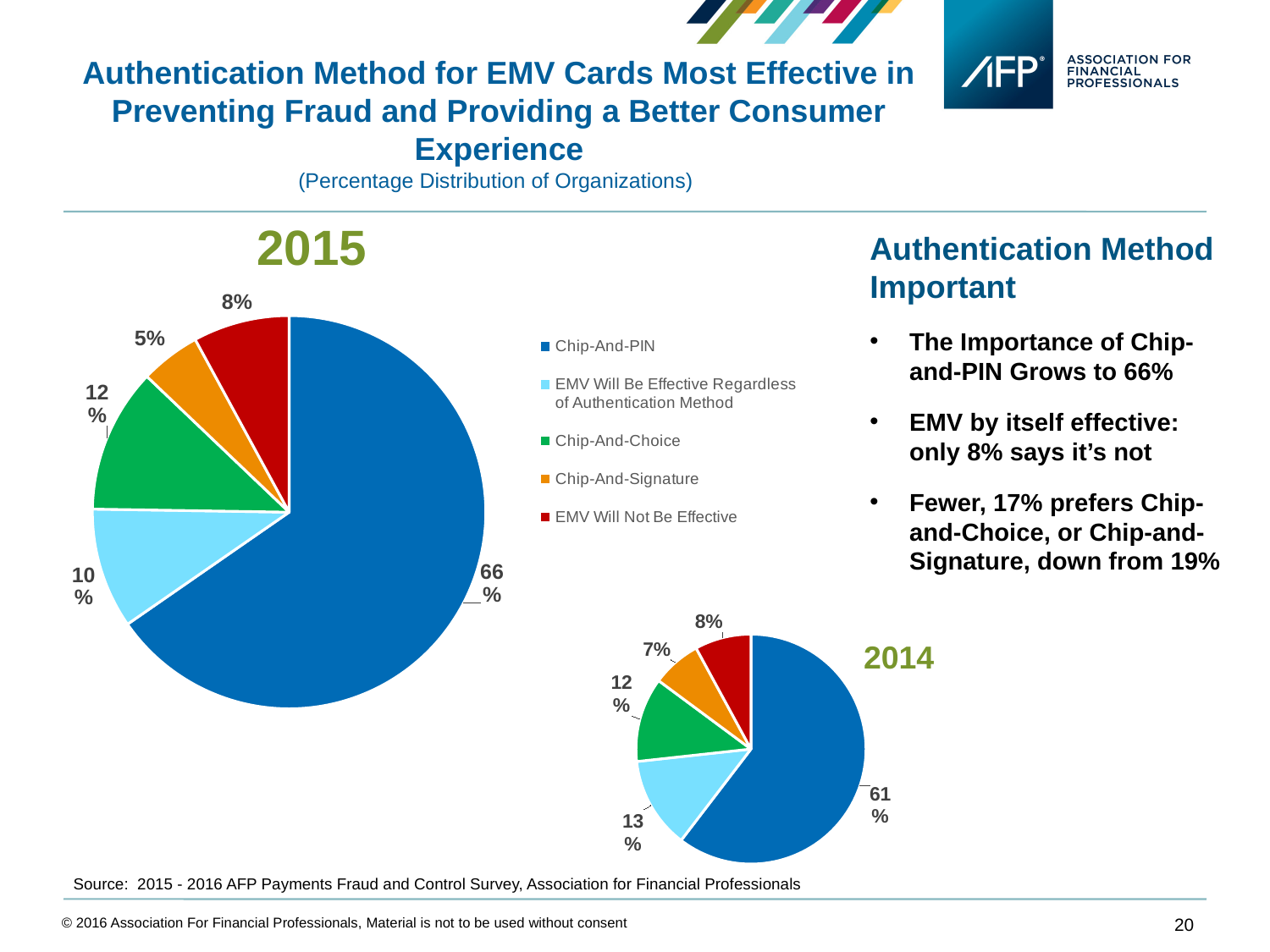

Authentication Method for EMV Cards Most Effective in Preventing Fraud and Providing a Better Consumer Experience
(Percentage Distribution of Organizations)
2015
Authentication Method Important

The Importance of Chip-and-PIN Grows to 66%

EMV by itself effective: only 8% says it’s not

Fewer, 17% prefers Chip-and-Choice, or Chip-and-Signature, down from 19%

### Chart

| Category |  |
|---|---|
| Chip-And-PIN | 0.66 |
| EMV Will Be Effective Regardless of Authentication Method | 0.1 |
| Chip-And-Choice | 0.12 |
| Chip-And-Signature | 0.05 |
| EMV Will Not Be Effective | 0.08 |

### Chart

| Category |  |
|---|---|
| Chip-And-PIN | 0.61 |
| EMV Will Be Effective Regardless of Authentication Method | 0.13 |
| Chip-And-Choice | 0.12 |
| Chip-And-Signature | 0.07 |
| EMV Will Not Be Effective | 0.08 |
2014
Source:  2015 - 2016 AFP Payments Fraud and Control Survey, Association for Financial Professionals
© 2016 Association For Financial Professionals, Material is not to be used without consent
20